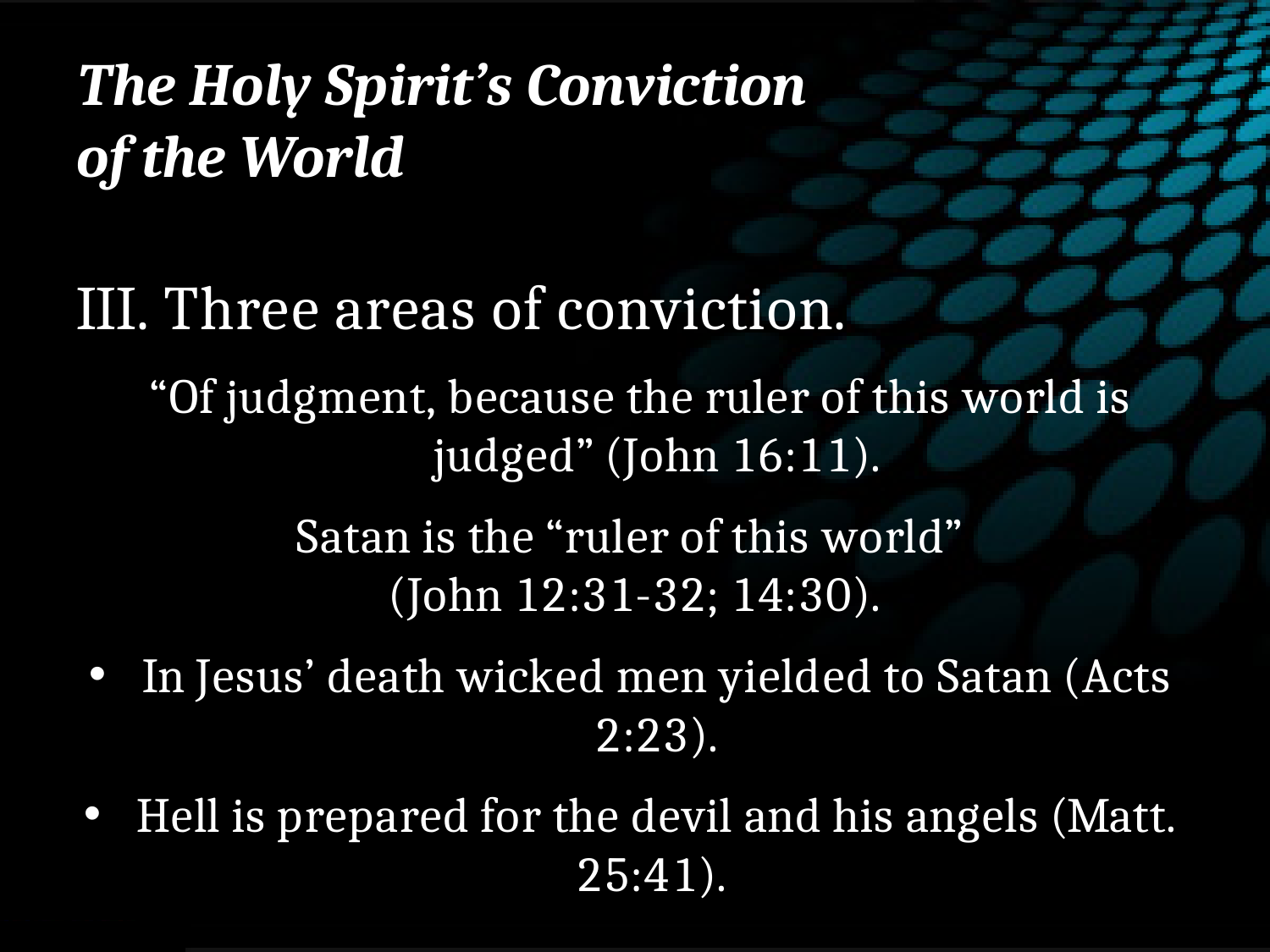

# The Holy Spirit’s Conviction of the World
III. Three areas of conviction.
 “Of judgment, because the ruler of this world is judged” (John 16:11).
Satan is the “ruler of this world”
(John 12:31-32; 14:30).
In Jesus’ death wicked men yielded to Satan (Acts 2:23).
Hell is prepared for the devil and his angels (Matt. 25:41).